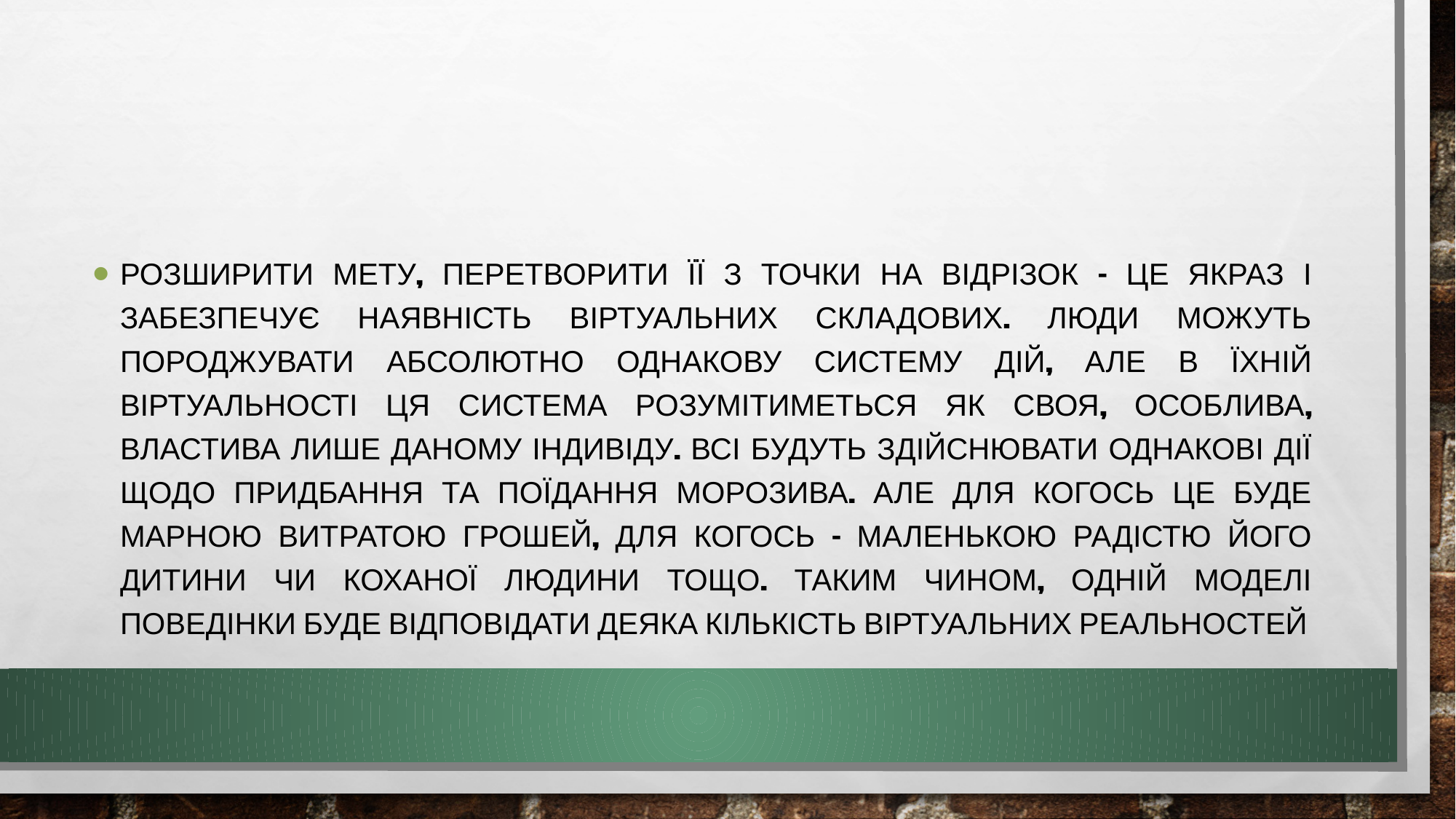

#
Розширити мету, перетворити її з точки на відрізок – це якраз і забезпечує наявність віртуальних складових. Люди можуть породжувати абсолютно однакову систему дій, але в їхній віртуальності ця система розумітиметься як своя, особлива, властива лише даному індивіду. Всі будуть здійснювати однакові дії щодо придбання та поїдання морозива. Але для когось це буде марною витратою грошей, для когось – маленькою радістю його дитини чи коханої людини тощо. Таким чином, одній моделі поведінки буде відповідати деяка кількість віртуальних реальностей